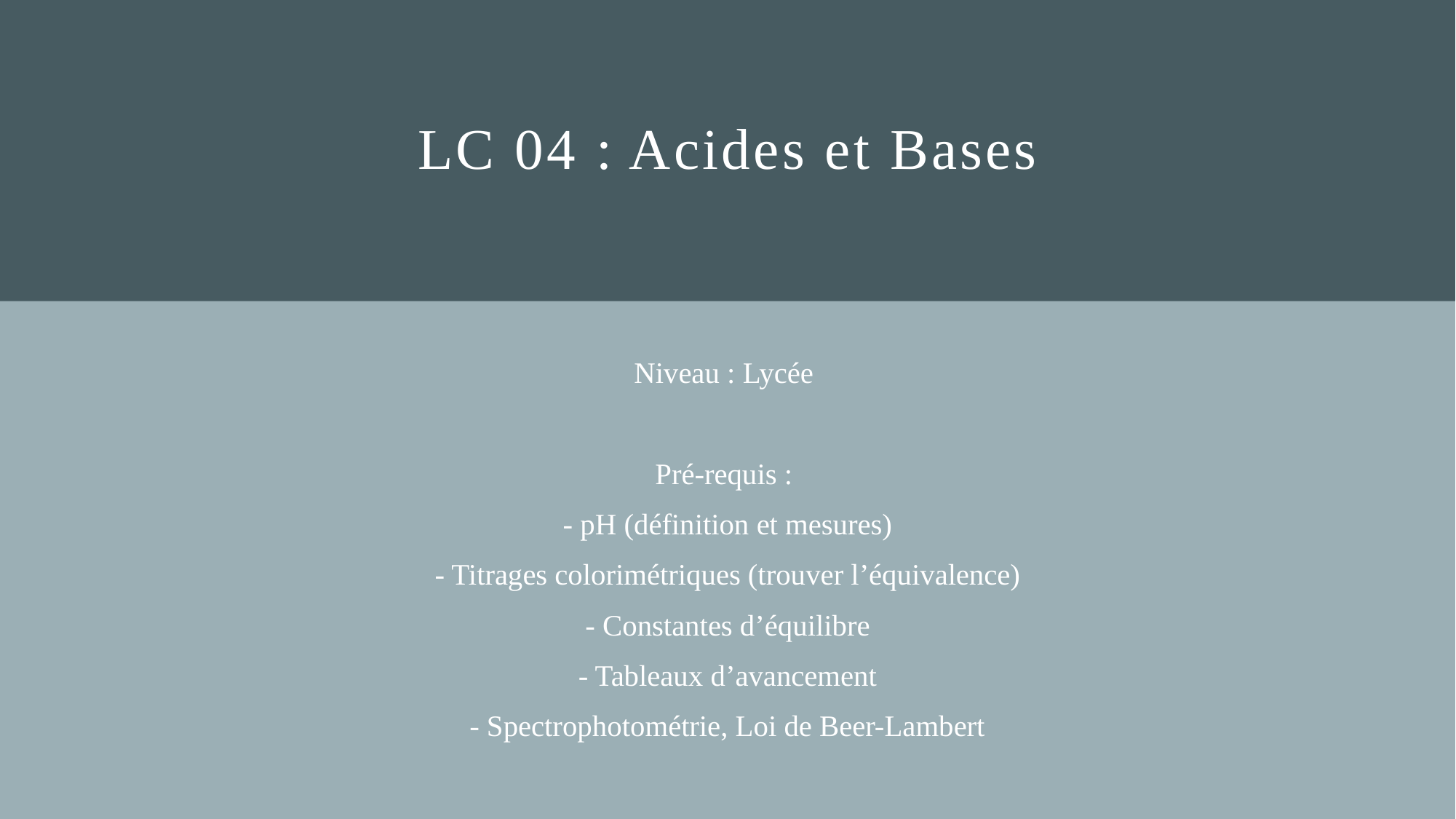

# LC 04 : Acides et Bases
Niveau : Lycée

Pré-requis :
- pH (définition et mesures)
- Titrages colorimétriques (trouver l’équivalence)
- Constantes d’équilibre
- Tableaux d’avancement
- Spectrophotométrie, Loi de Beer-Lambert